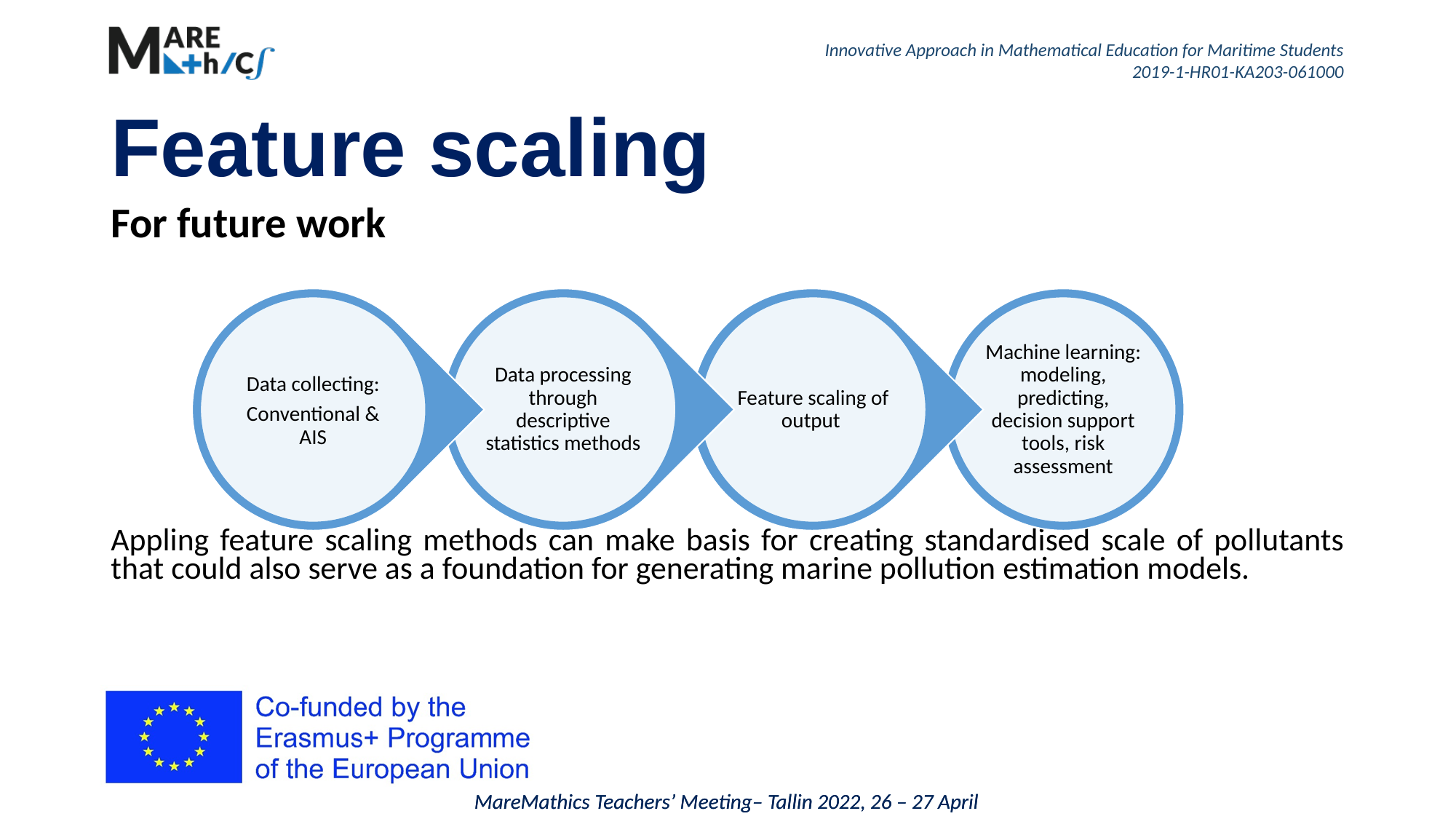

# Feature scaling
Machine learning: modeling, predicting, decision support tools, risk assessment
Feature scaling of output
Data processing through descriptive statistics methods

Data collecting:
Conventional & AIS

For future work

Appling feature scaling methods can make basis for creating standardised scale of pollutants that could also serve as a foundation for generating marine pollution estimation models.